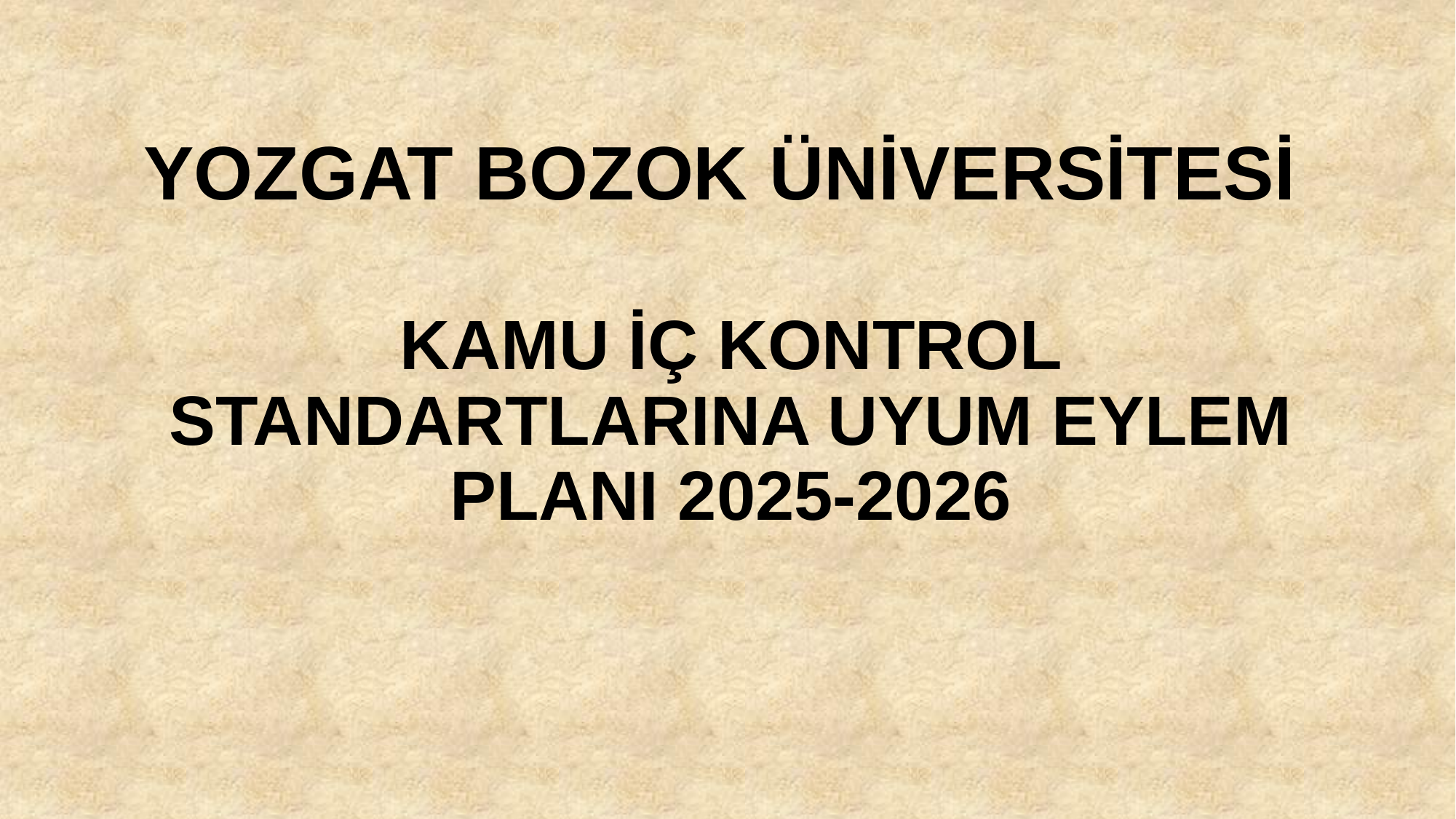

YOZGAT BOZOK ÜNİVERSİTESİ

KAMU İÇ KONTROL STANDARTLARINA UYUM EYLEM PLANI 2025-2026